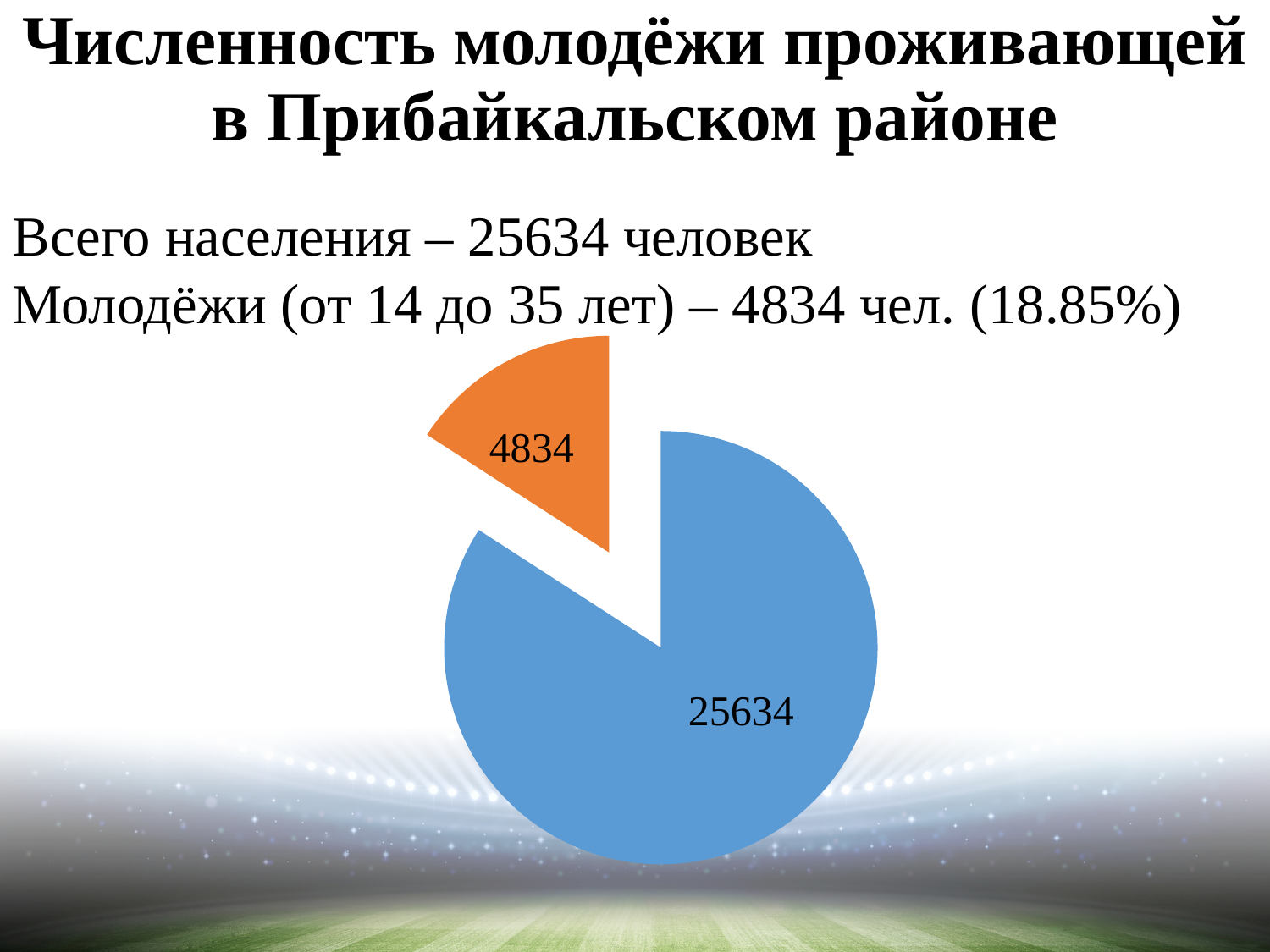

# Численность молодёжи проживающей в Прибайкальском районе
Всего населения – 25634 человек
Молодёжи (от 14 до 35 лет) – 4834 чел. (18.85%)

### Chart

| Category | Продажи |
|---|---|
| Кв. 1 | 25634.0 |
| Кв. 2 | 4834.0 |